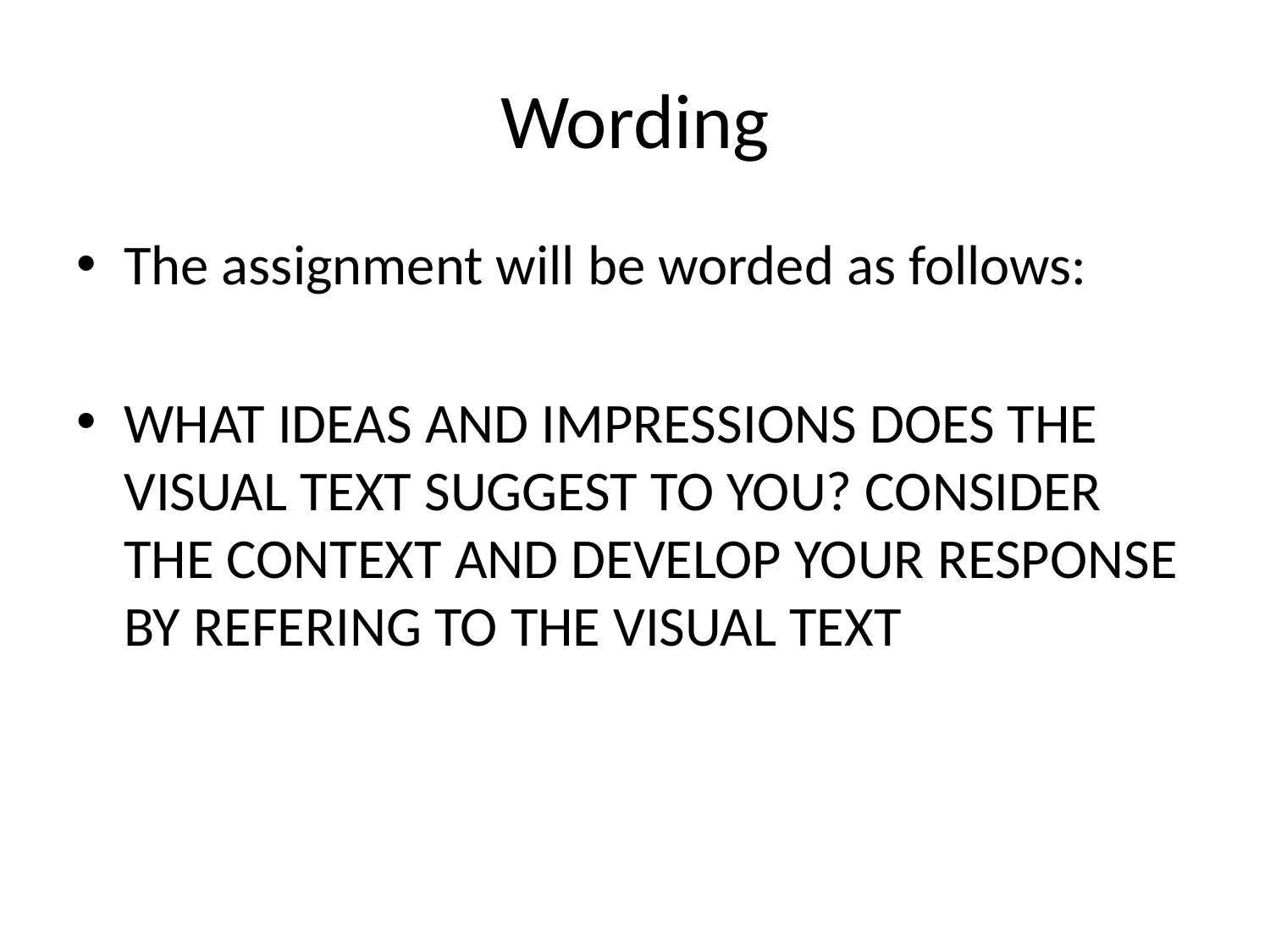

# Wording
The assignment will be worded as follows:

WHAT IDEAS AND IMPRESSIONS DOES THE VISUAL TEXT SUGGEST TO YOU? CONSIDER THE CONTEXT AND DEVELOP YOUR RESPONSE BY REFERING TO THE VISUAL TEXT